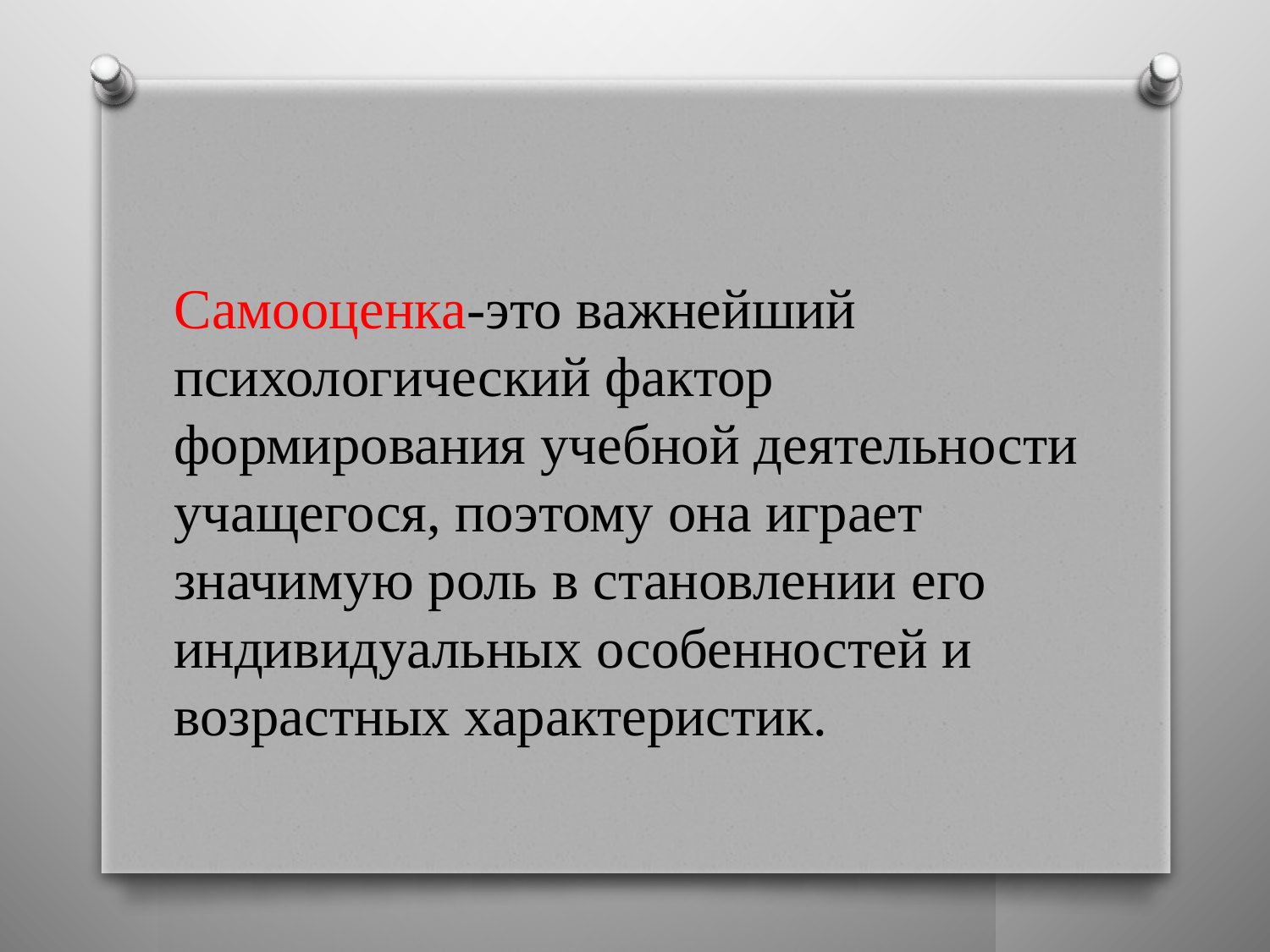

#
Самооценка-это важнейший психологический фактор формирования учебной деятельности учащегося, поэтому она играет значимую роль в становлении его индивидуальных особенностей и возрастных характеристик.